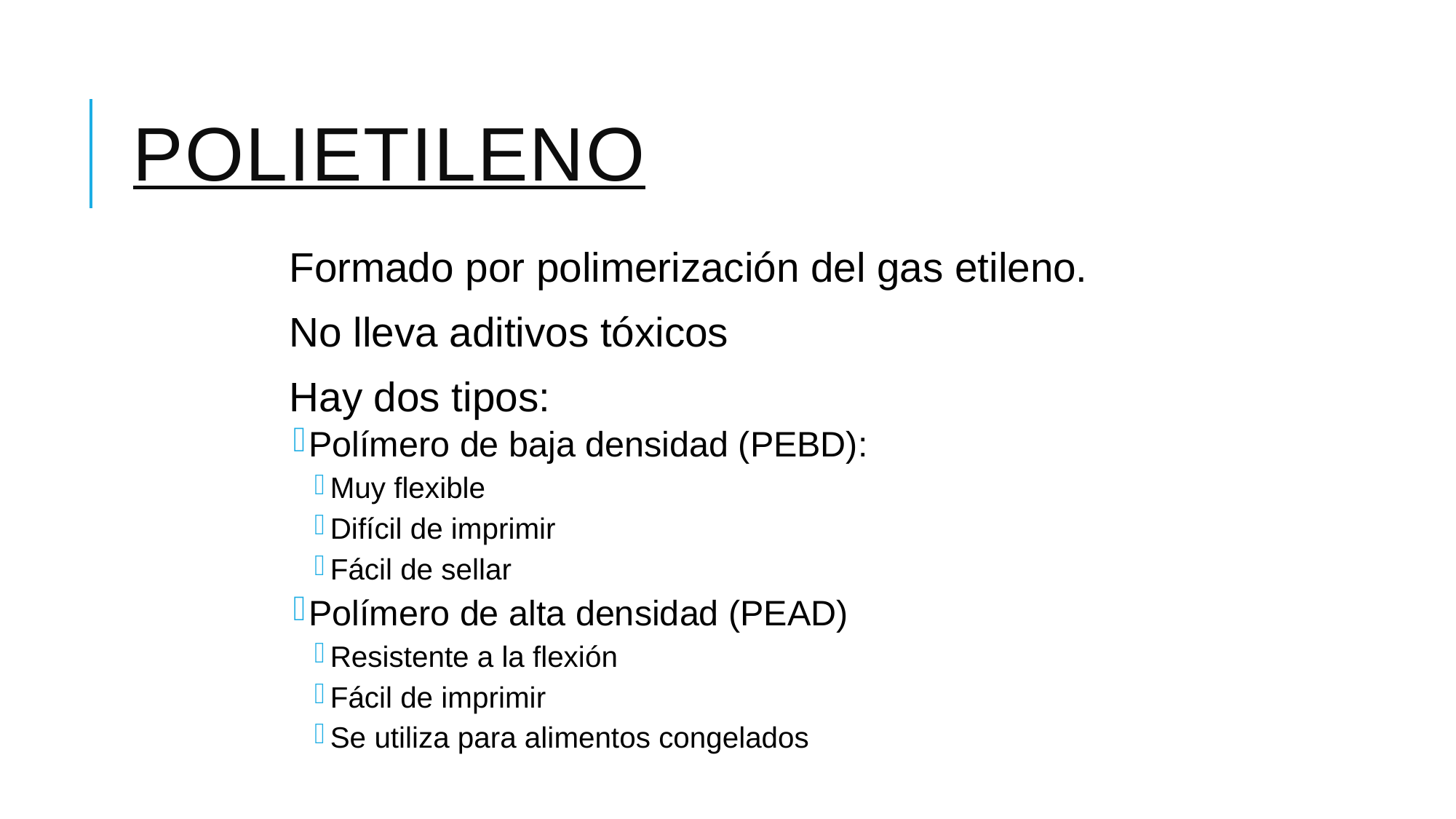

# Polietileno
Formado por polimerización del gas etileno.
No lleva aditivos tóxicos
Hay dos tipos:
Polímero de baja densidad (PEBD):
Muy flexible
Difícil de imprimir
Fácil de sellar
Polímero de alta densidad (PEAD)
Resistente a la flexión
Fácil de imprimir
Se utiliza para alimentos congelados